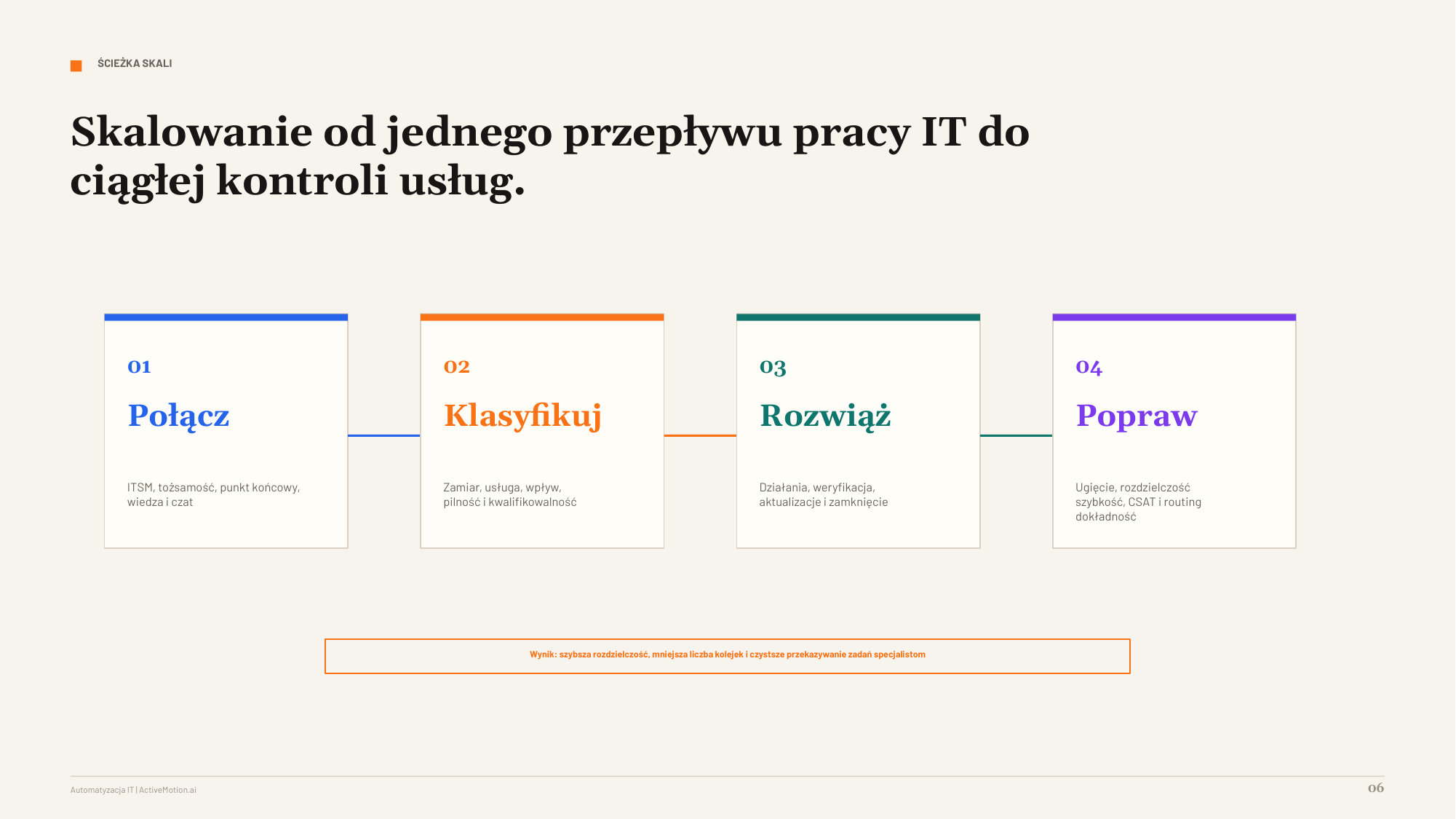

ŚCIEŻKA SKALI

Skalowanie od jednego przepływu pracy IT do ciągłej kontroli usług.

01
02
03
04
Połącz
Klasyfikuj
Rozwiąż
Popraw

ITSM, tożsamość, punkt końcowy,
wiedza i czat
Zamiar, usługa, wpływ,
pilność i kwalifikowalność
Działania, weryfikacja,
aktualizacje i zamknięcie
Ugięcie, rozdzielczość
szybkość, CSAT i routing
dokładność

Wynik: szybsza rozdzielczość, mniejsza liczba kolejek i czystsze przekazywanie zadań specjalistom

06
Automatyzacja IT | ActiveMotion.ai